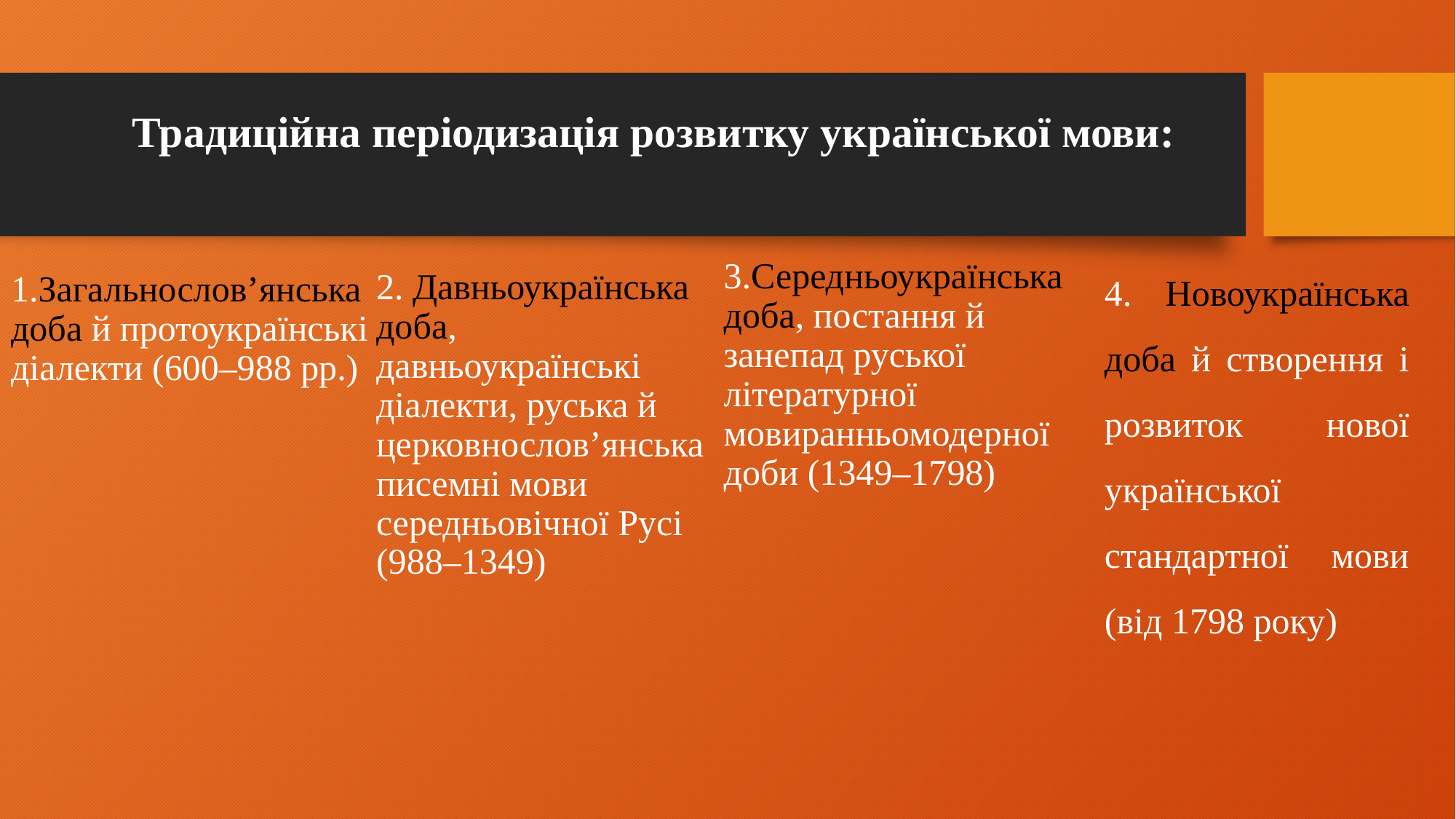

# Традиційна періодизація розвитку української мови:
4. Новоукраїнська доба й створення і розвиток нової української стандартної мови (від 1798 року)
3.Середньоукраїнська доба, постання й занепад руської літературної мовиранньомодерної доби (1349–1798)

2. Давньоукраїнська доба, давньоукраїнські діалекти, руська й церковнослов’янськаписемні мови середньовічної Русі (988–1349)

1.Загальнослов’янська доба й протоукраїнські діалекти (600–988 рр.)